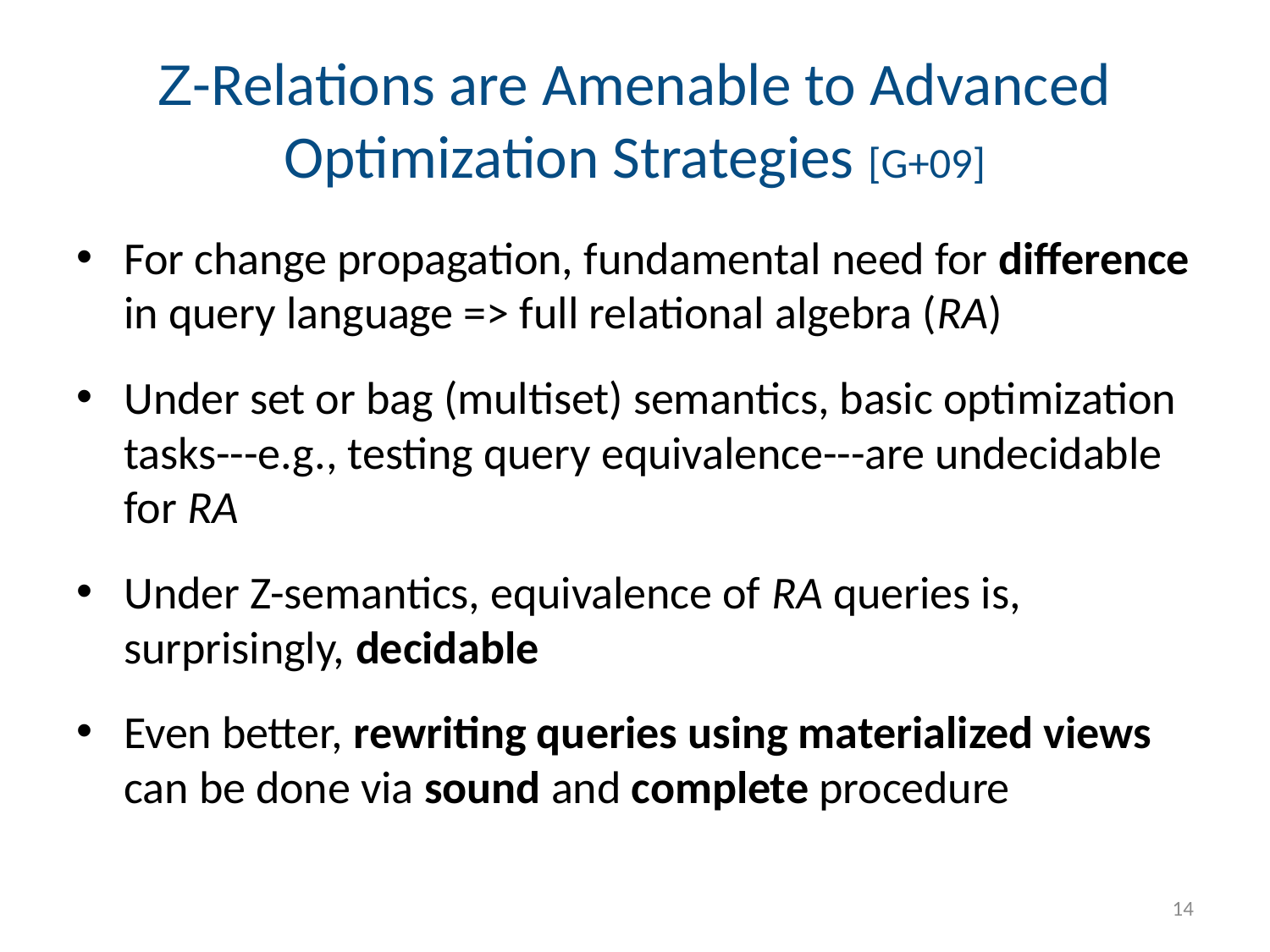

# Z-Relations are Amenable to Advanced Optimization Strategies [G+09]
For change propagation, fundamental need for difference in query language => full relational algebra (RA)
Under set or bag (multiset) semantics, basic optimization tasks---e.g., testing query equivalence---are undecidable for RA
Under Z-semantics, equivalence of RA queries is, surprisingly, decidable
Even better, rewriting queries using materialized views can be done via sound and complete procedure
14